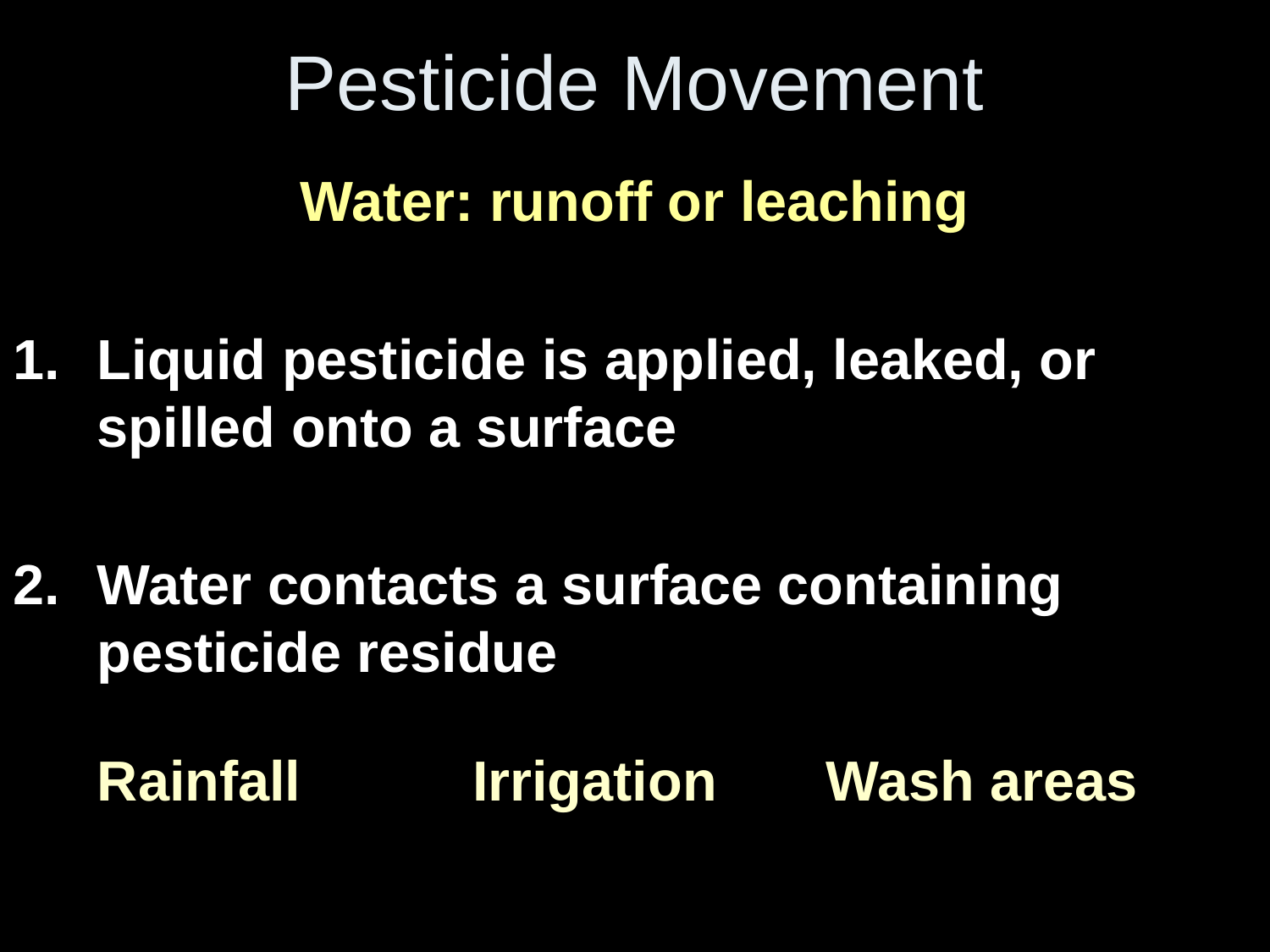

# Pesticide Movement
Water: runoff or leaching

Liquid pesticide is applied, leaked, or spilled onto a surface

Water contacts a surface containing pesticide residue

	Rainfall           Irrigation       Wash areas